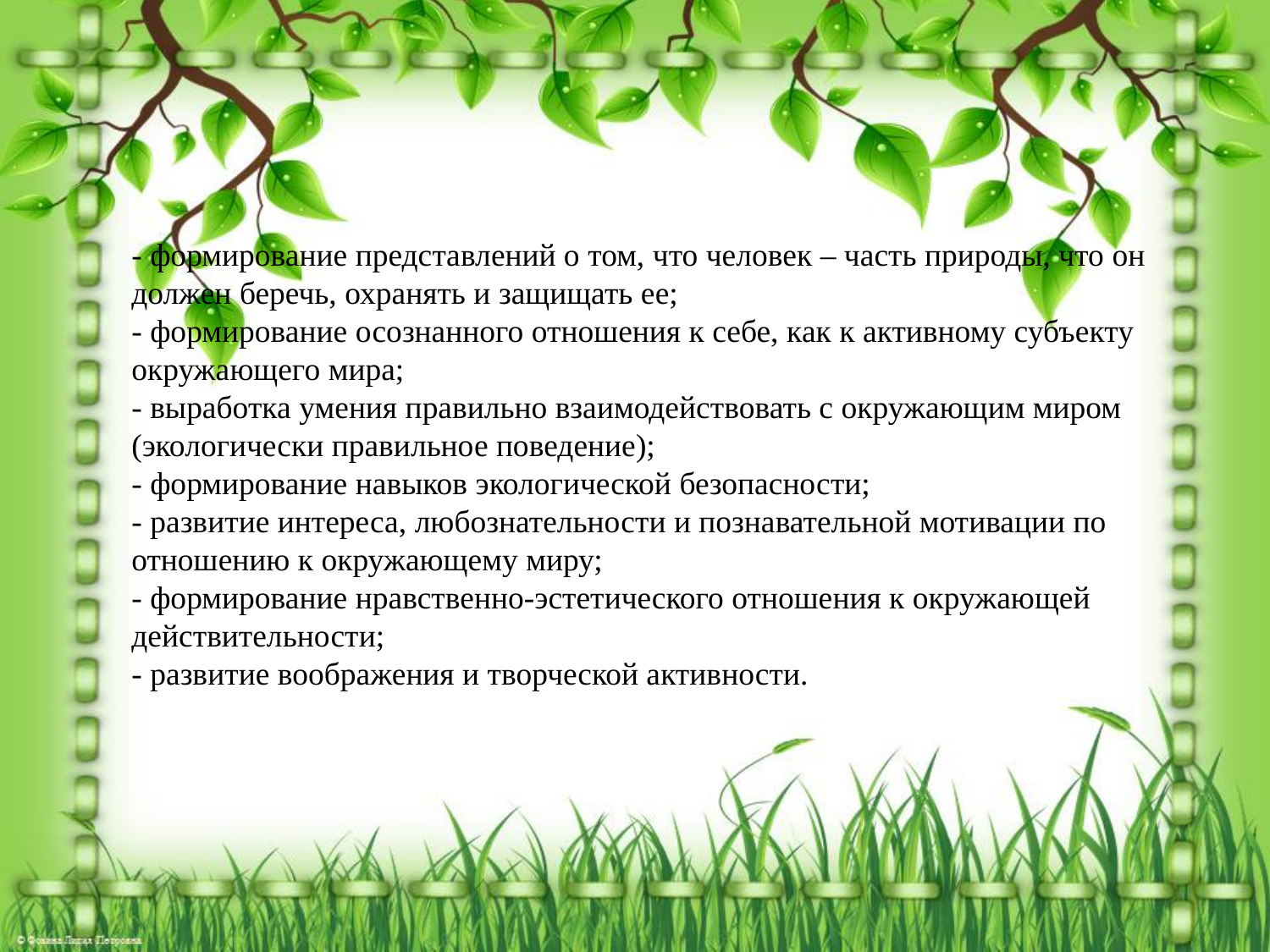

# - формирование представлений о том, что человек – часть природы, что он должен беречь, охранять и защищать ее; - формирование осознанного отношения к себе, как к активному субъекту окружающего мира; - выработка умения правильно взаимодействовать с окружающим миром (экологически правильное поведение); - формирование навыков экологической безопасности; - развитие интереса, любознательности и познавательной мотивации по отношению к окружающему миру; - формирование нравственно-эстетического отношения к окружающей действительности; - развитие воображения и творческой активности.